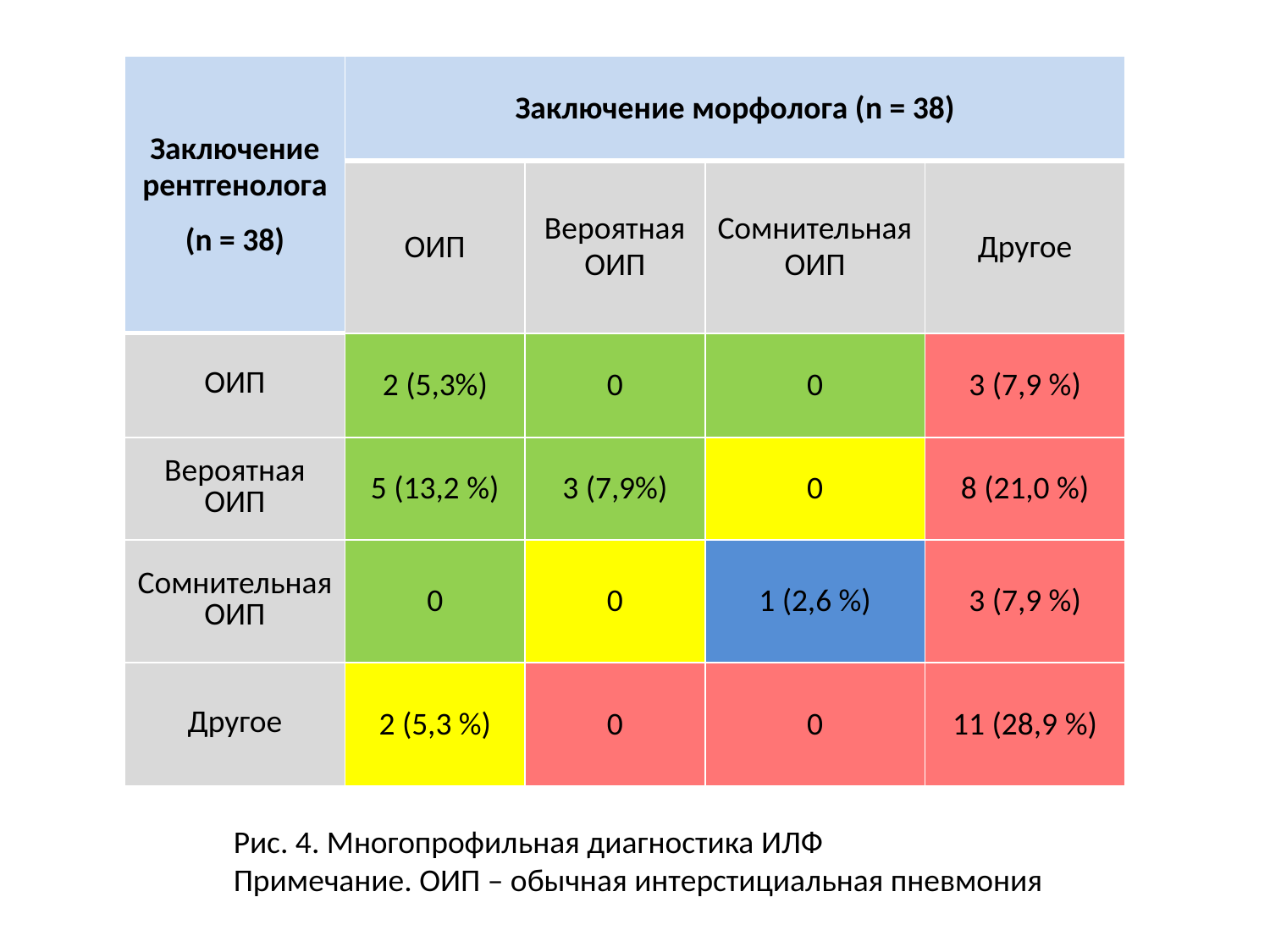

| Заключение рентгенолога (n = 38) | Заключение морфолога (n = 38) |  |  |  |
| --- | --- | --- | --- | --- |
|  | ОИП | Вероятная ОИП | Сомнительная ОИП | Другое |
| ОИП | 2 (5,3%) | 0 | 0 | 3 (7,9 %) |
| Вероятная ОИП | 5 (13,2 %) | 3 (7,9%) | 0 | 8 (21,0 %) |
| Сомнительная ОИП | 0 | 0 | 1 (2,6 %) | 3 (7,9 %) |
| Другое | 2 (5,3 %) | 0 | 0 | 11 (28,9 %) |
Рис. 4. Многопрофильная диагностика ИЛФ
Примечание. ОИП – обычная интерстициальная пневмония